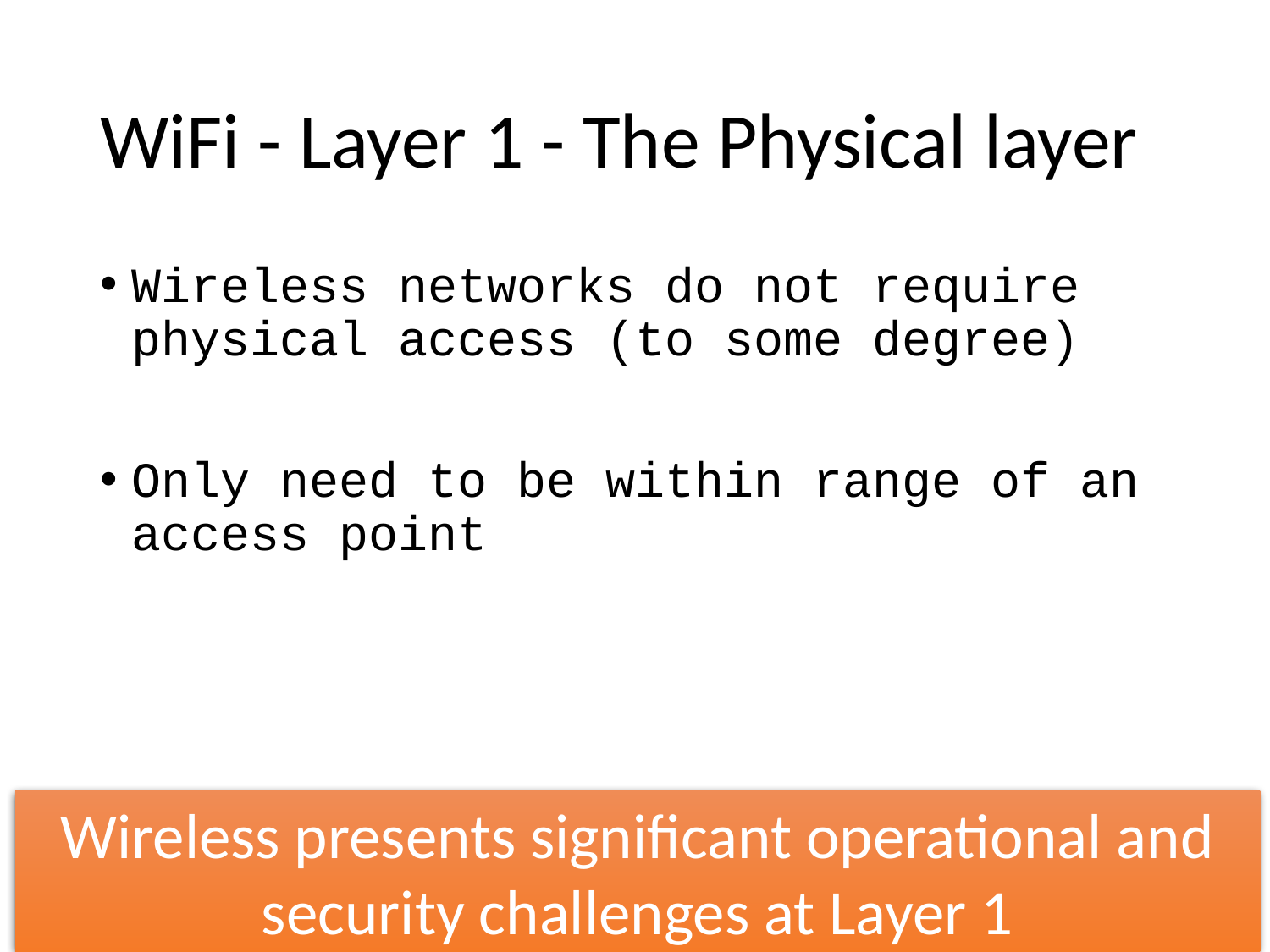

# WiFi - Layer 1 - The Physical layer
Wireless networks do not require physical access (to some degree)

Only need to be within range of an access point
Wireless presents significant operational and security challenges at Layer 1
16-Jul-21
Derived from Multiple Sources (db)
8